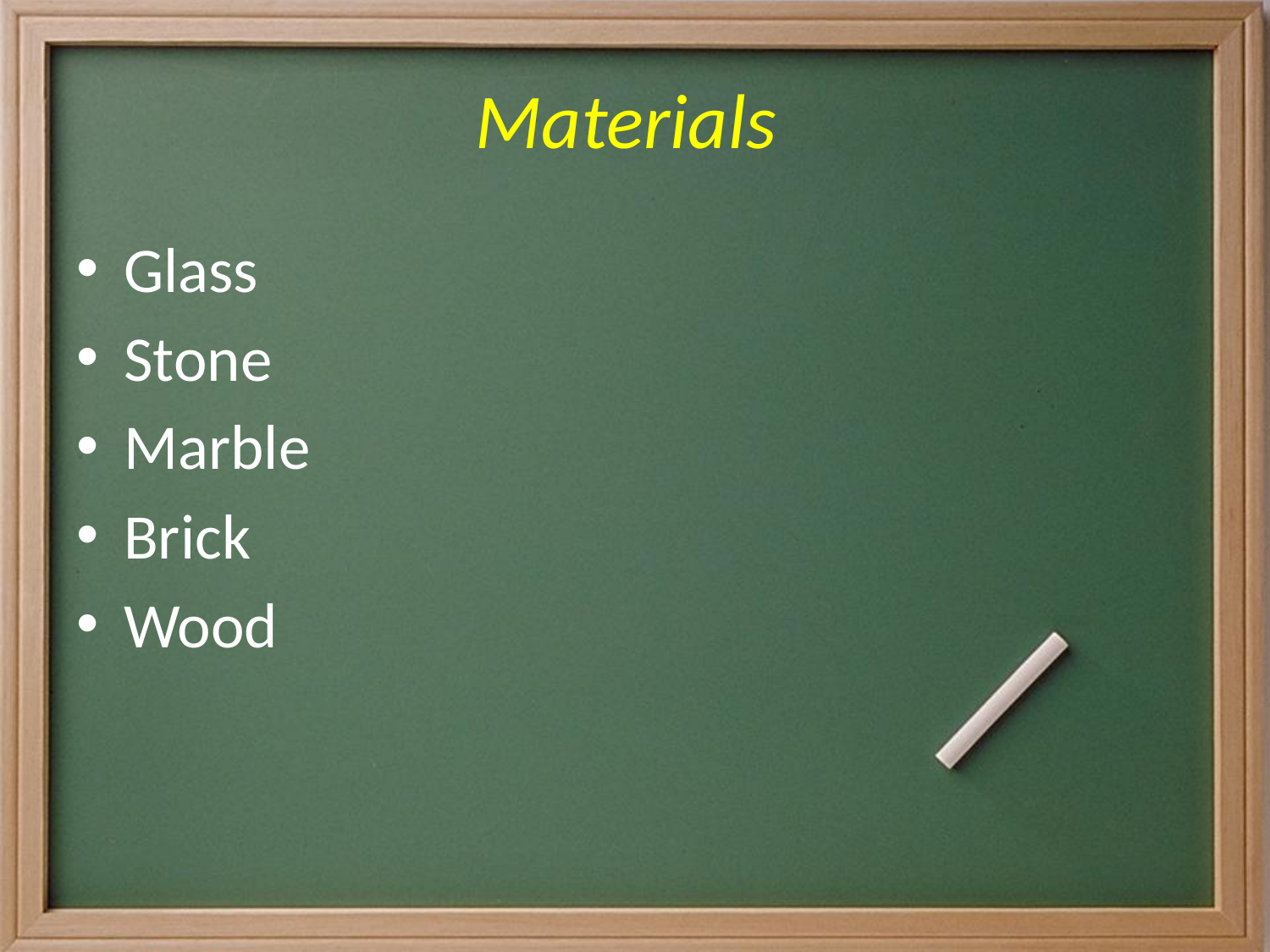

# Materials
Glass
Stone
Marble
Brick
Wood